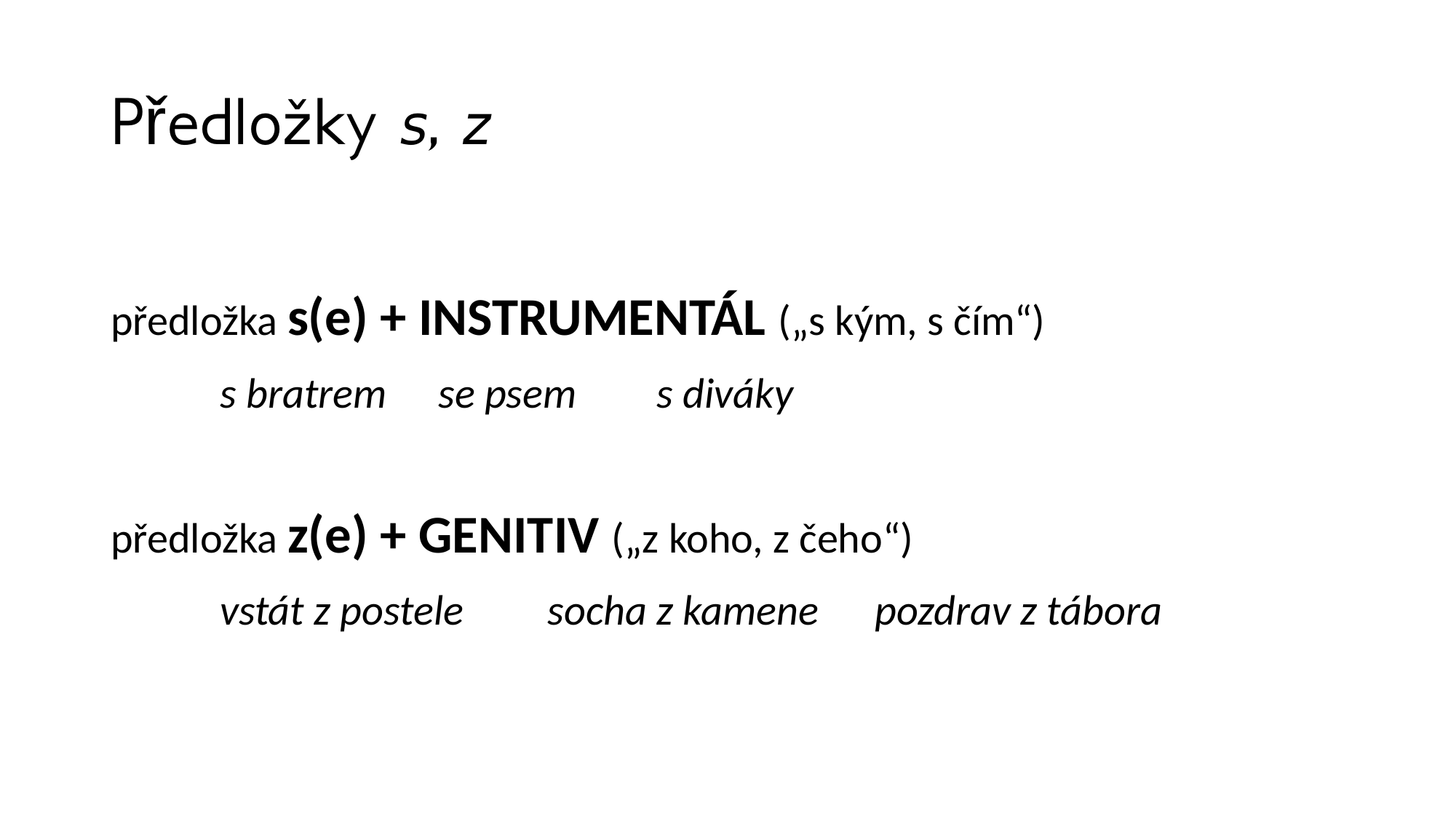

# Předložky s, z

předložka s(e) + INSTRUMENTÁL („s kým, s čím“)
	s bratrem	se psem	s diváky

předložka z(e) + GENITIV („z koho, z čeho“)
	vstát z postele	socha z kamene	pozdrav z tábora